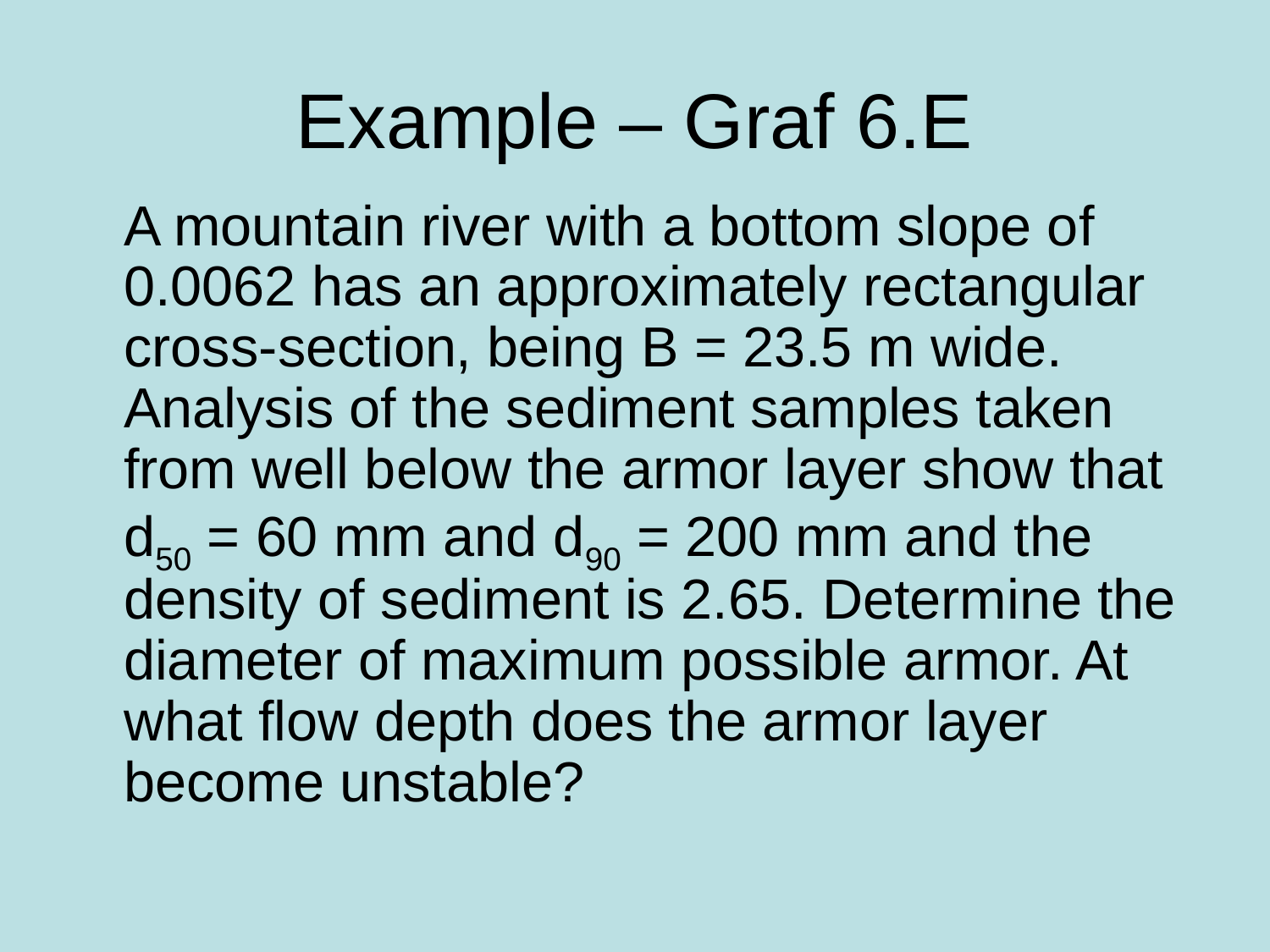

# Example – Graf 6.E
	A mountain river with a bottom slope of 0.0062 has an approximately rectangular cross-section, being B = 23.5 m wide. Analysis of the sediment samples taken from well below the armor layer show that d50 = 60 mm and d90 = 200 mm and the density of sediment is 2.65. Determine the diameter of maximum possible armor. At what flow depth does the armor layer become unstable?